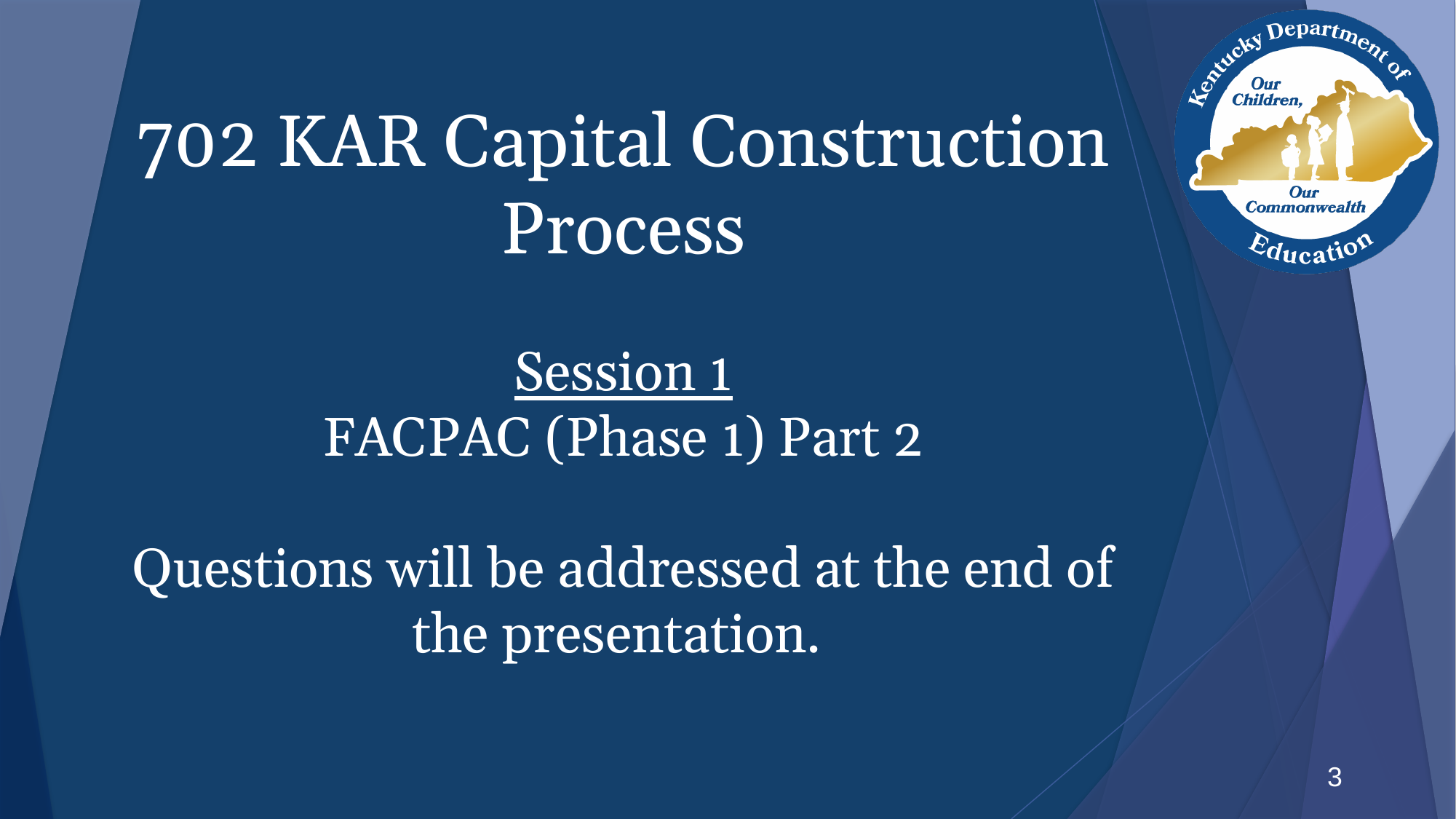

# 702 KAR Capital Construction Process
Session 1
FACPAC (Phase 1) Part 2

Questions will be addressed at the end of the presentation.
3